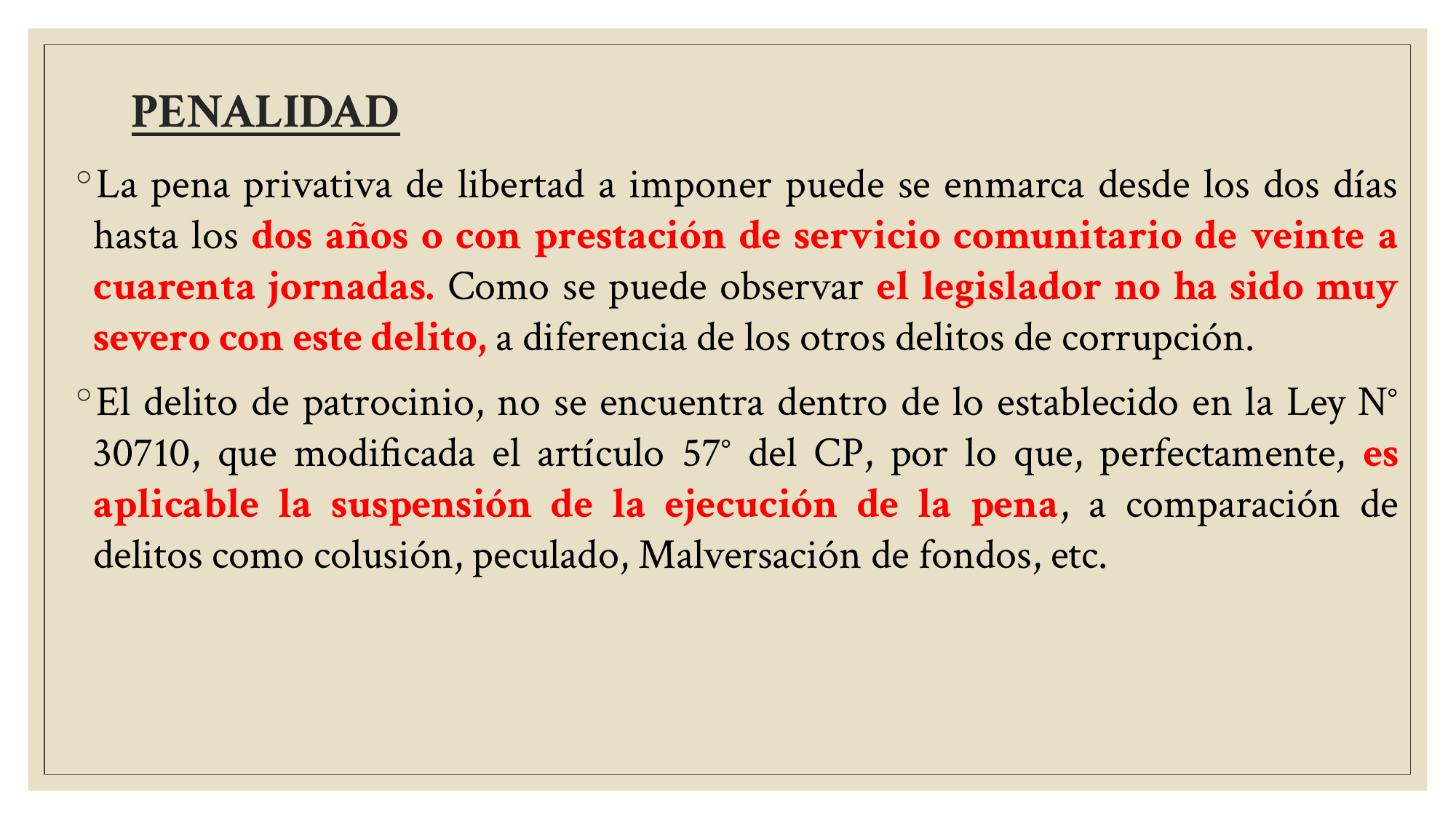

# PENALIDAD
La pena privativa de libertad a imponer puede se enmarca desde los dos días hasta los dos años o con prestación de servicio comunitario de veinte a cuarenta jornadas. Como se puede observar el legislador no ha sido muy severo con este delito, a diferencia de los otros delitos de corrupción.
El delito de patrocinio, no se encuentra dentro de lo establecido en la Ley N° 30710, que modificada el artículo 57° del CP, por lo que, perfectamente, es aplicable la suspensión de la ejecución de la pena, a comparación de delitos como colusión, peculado, Malversación de fondos, etc.